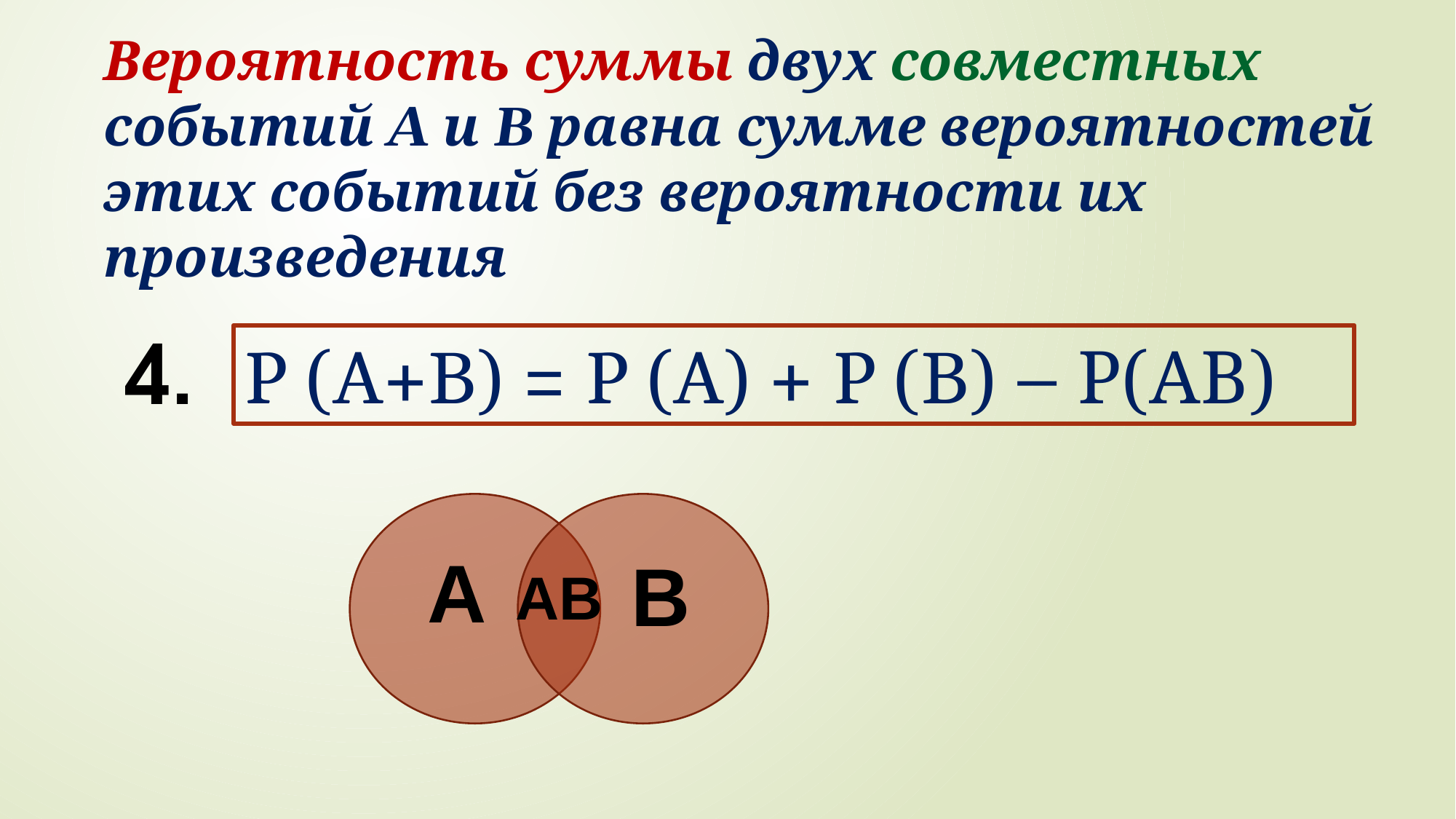

Вероятность суммы двух совместных событий A и B равна сумме вероятностей этих событий без вероятности их произведения
4.
P (A+B) = P (A) + P (B) – Р(АВ)

А
В
АВ